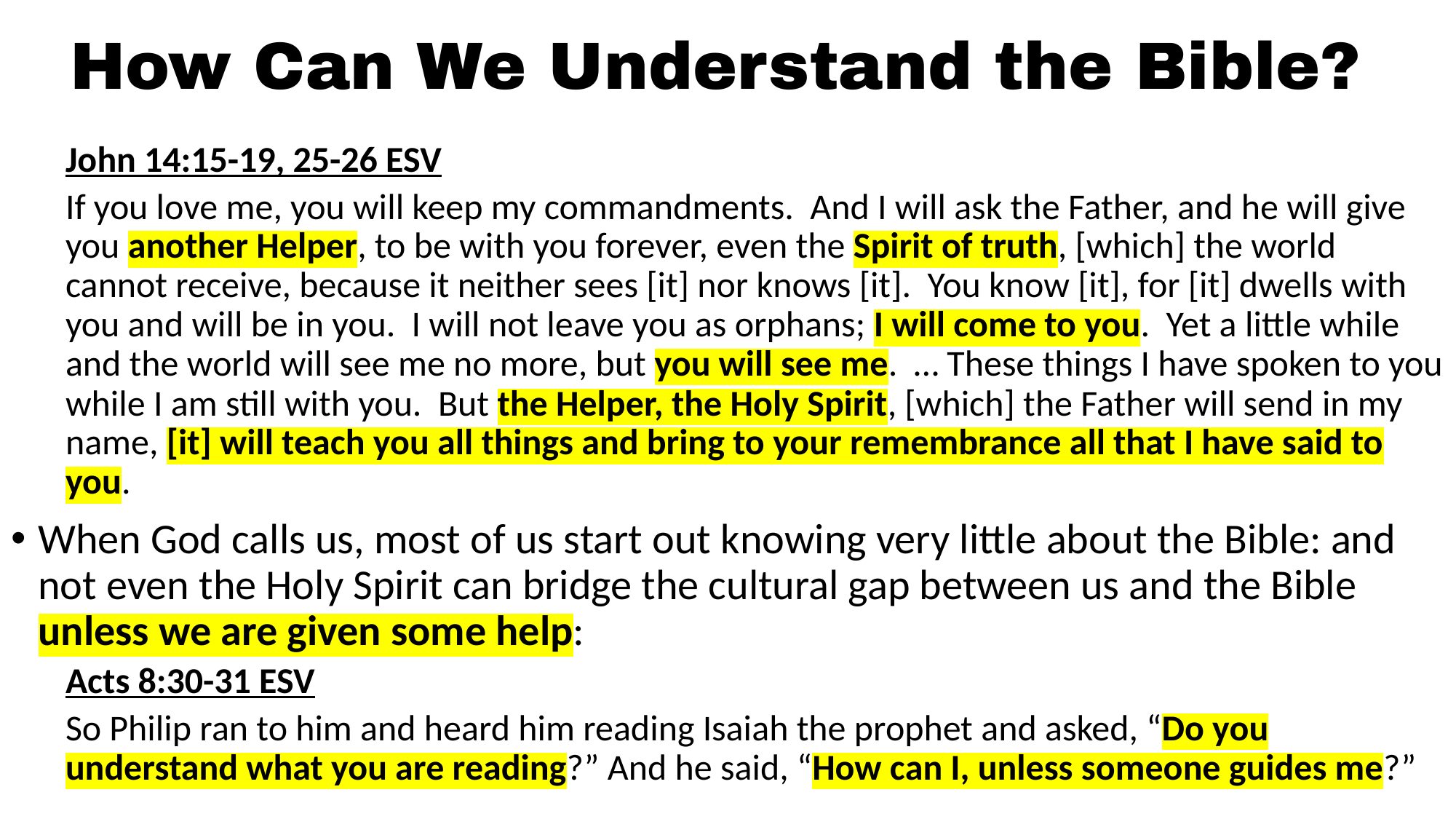

# How Can We Understand the Bible?
John 14:15-19, 25-26 ESV
If you love me, you will keep my commandments.  And I will ask the Father, and he will give you another Helper, to be with you forever, even the Spirit of truth, [which] the world cannot receive, because it neither sees [it] nor knows [it].  You know [it], for [it] dwells with you and will be in you.  I will not leave you as orphans; I will come to you.  Yet a little while and the world will see me no more, but you will see me.  … These things I have spoken to you while I am still with you.  But the Helper, the Holy Spirit, [which] the Father will send in my name, [it] will teach you all things and bring to your remembrance all that I have said to you.
When God calls us, most of us start out knowing very little about the Bible: and not even the Holy Spirit can bridge the cultural gap between us and the Bible unless we are given some help:
Acts 8:30-31 ESV
So Philip ran to him and heard him reading Isaiah the prophet and asked, “Do you understand what you are reading?” And he said, “How can I, unless someone guides me?”